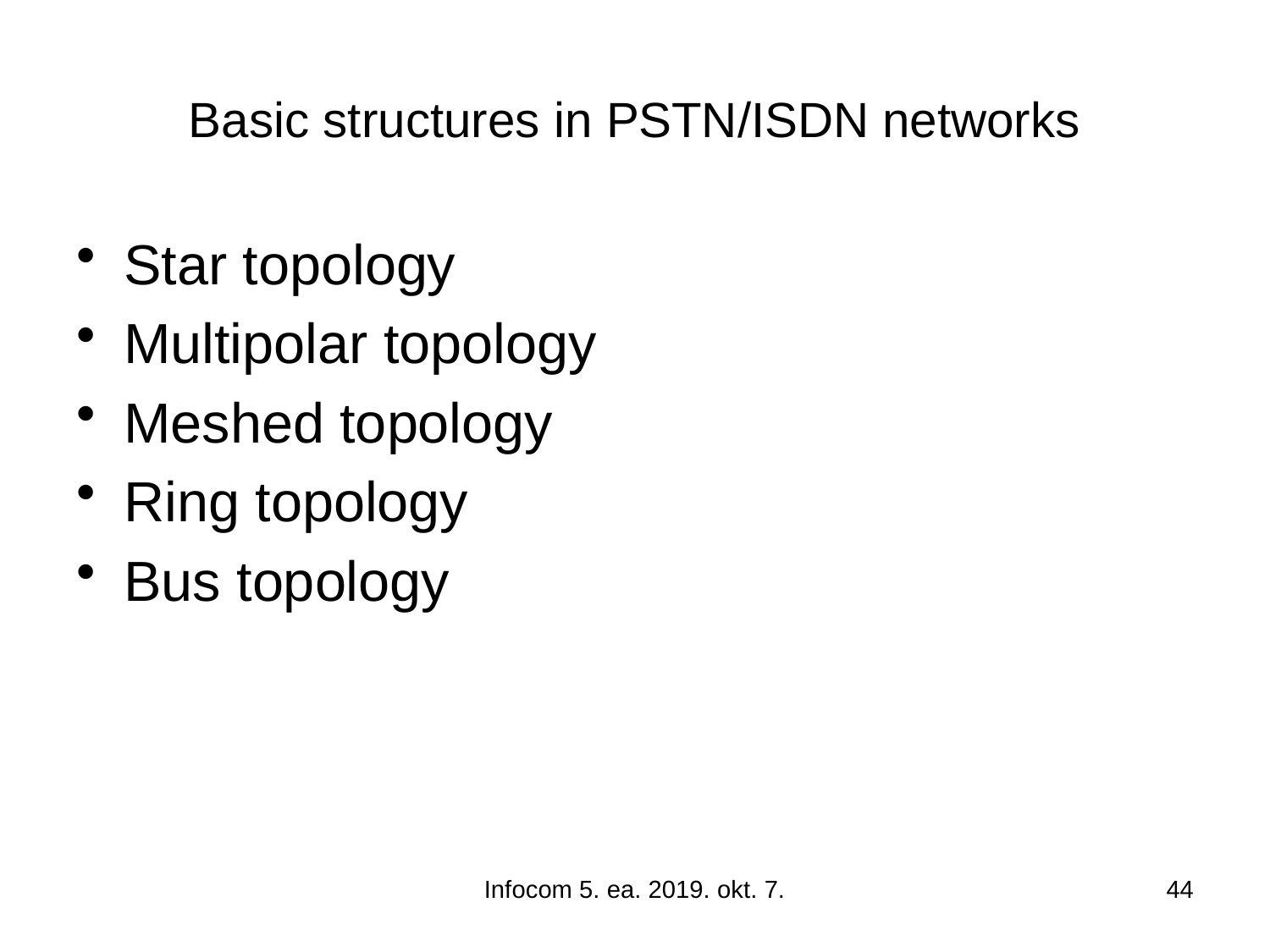

# Basic structures in PSTN/ISDN networks
Star topology
Multipolar topology
Meshed topology
Ring topology
Bus topology
Infocom 5. ea. 2019. okt. 7.
44